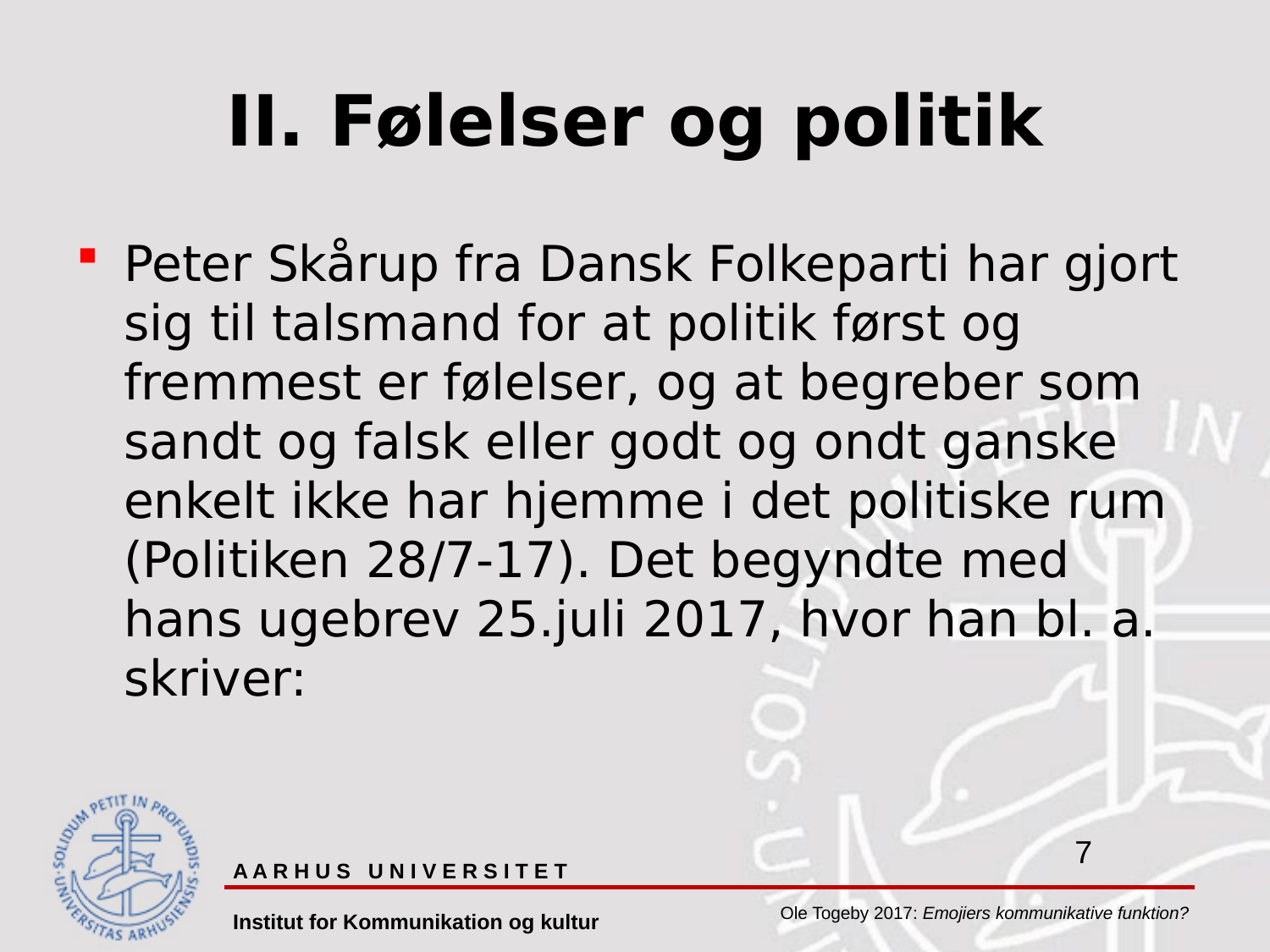

# II. Følelser og politik
Peter Skårup fra Dansk Folkeparti har gjort sig til talsmand for at politik først og fremmest er følelser, og at begreber som sandt og falsk eller godt og ondt ganske enkelt ikke har hjemme i det politiske rum (Politiken 28/7-17). Det begyndte med hans ugebrev 25.juli 2017, hvor han bl. a. skriver:

A A R H U S   U N I V E R S I T E T

Institut for Kommunikation og kultur
Ole Togeby 2017: Emojiers kommunikative funktion?